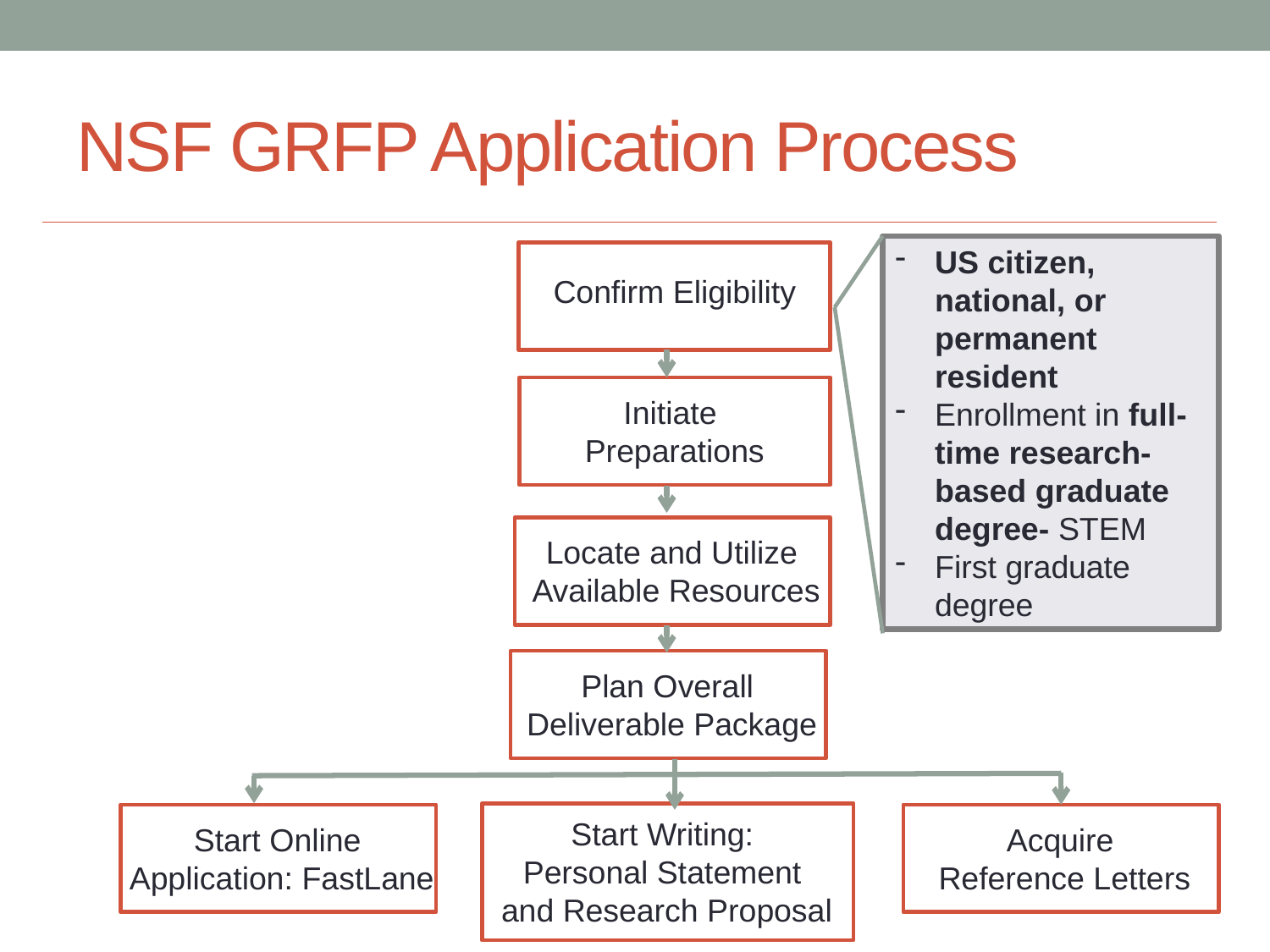

# NSF GRFP Application Process
US citizen, national, or permanent resident
Enrollment in full-time research-based graduate degree- STEM
First graduate degree

Confirm Eligibility

Initiate
Preparations

Locate and Utilize
Available Resources

Plan Overall
Deliverable Package

Start Writing:
Personal Statement
and Research Proposal

Start Online
Application: FastLane

Acquire
Reference Letters